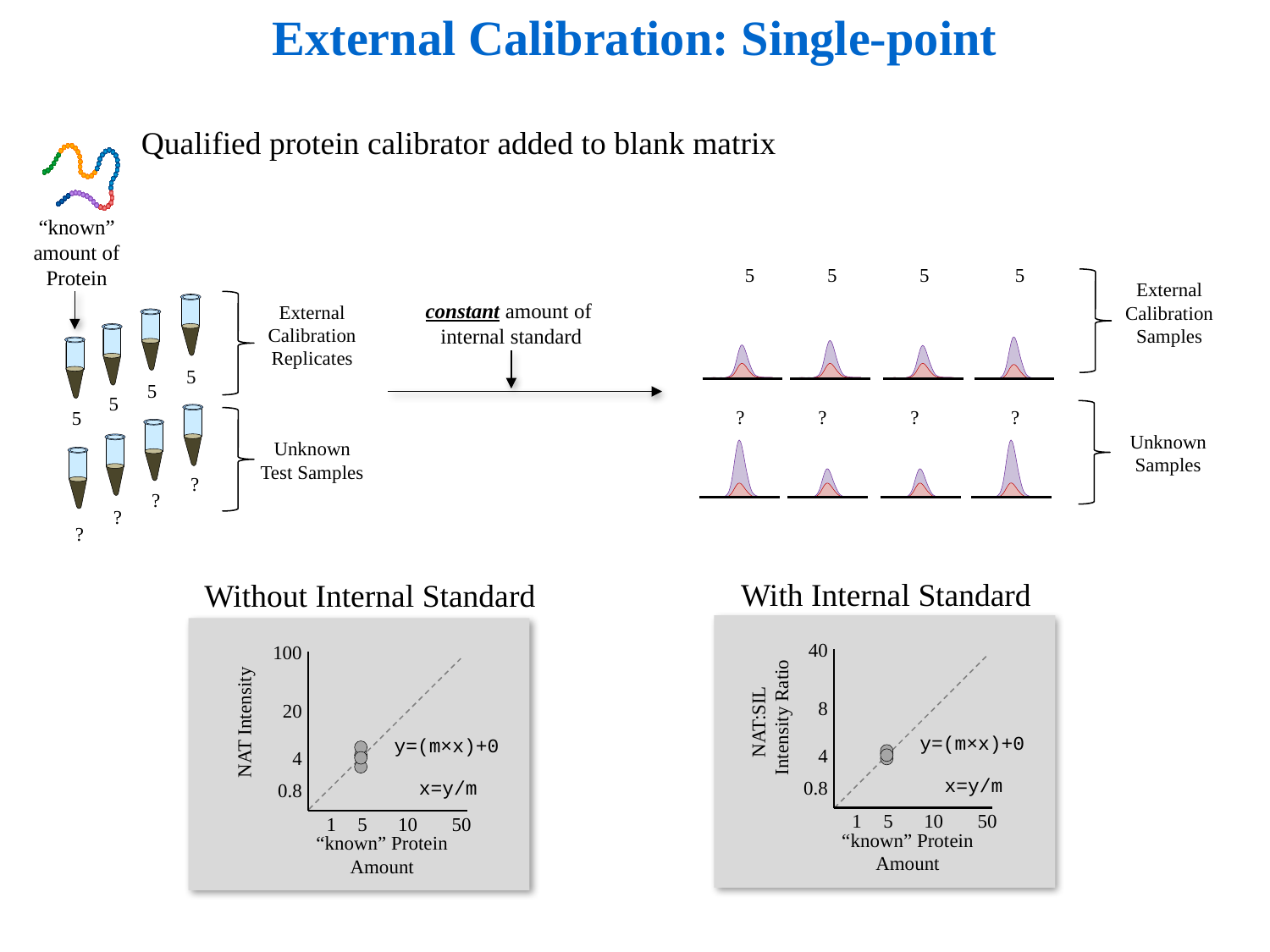

External Calibration: Single-point
Qualified protein calibrator added to blank matrix

“known” amount of Protein
5
5
5
5

External Calibration Samples
constant amount of
internal standard

External Calibration Replicates

5
5
5
?
?
?
?
5

Unknown
Samples
Unknown
Test Samples

?

?
?
?
With Internal Standard
Without Internal Standard

40
100
8
NAT:SIL
 Intensity Ratio
20
NAT Intensity
y=(m×x)+0
y=(m×x)+0
4
4

x=y/m
0.8
x=y/m
0.8
1
5
10
50
1
5
10
50
“known” Protein Amount
“known” Protein Amount